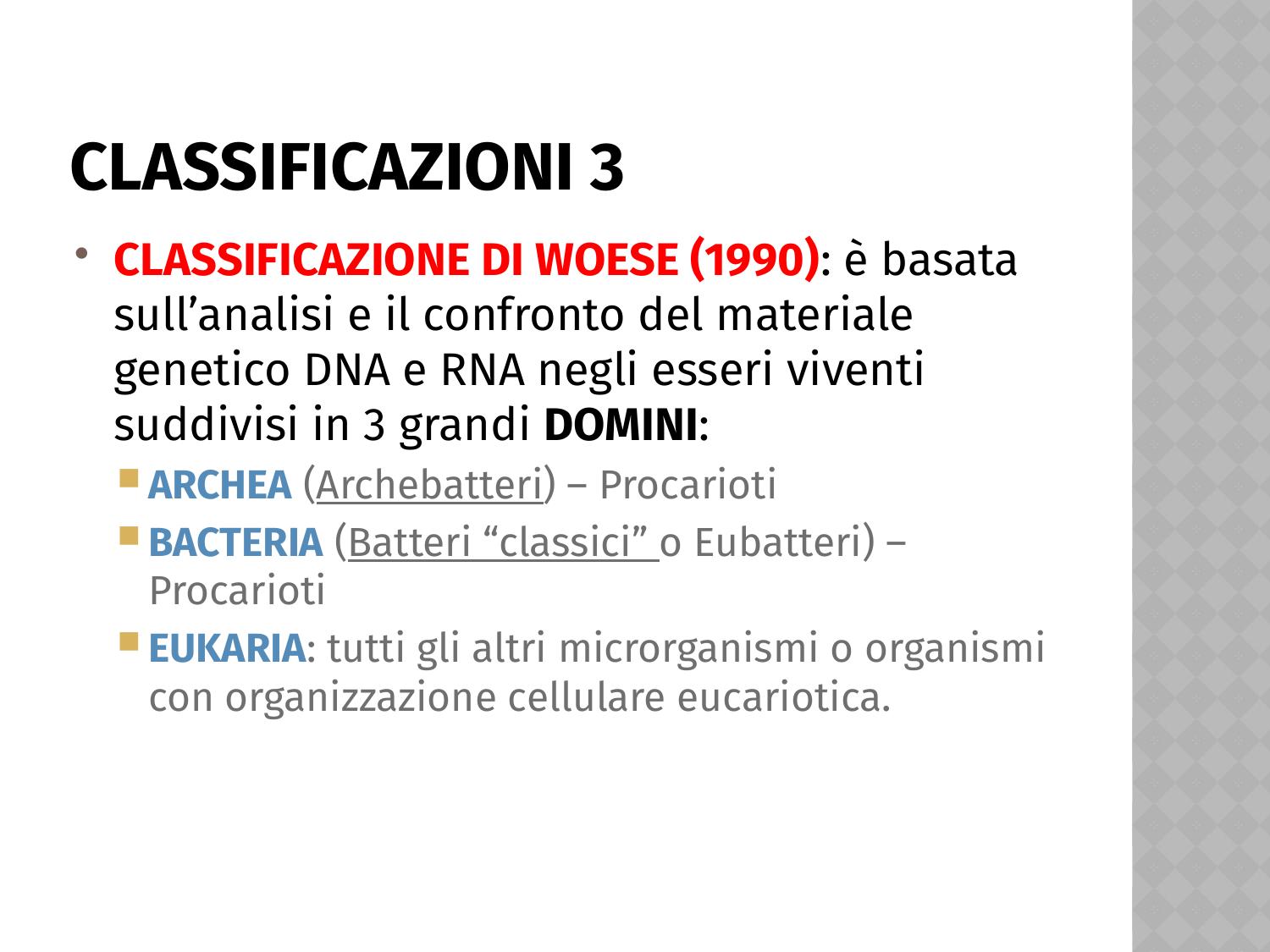

# Classificazioni 3
CLASSIFICAZIONE DI WOESE (1990): è basata sull’analisi e il confronto del materiale genetico DNA e RNA negli esseri viventi suddivisi in 3 grandi DOMINI:
ARCHEA (Archebatteri) – Procarioti
BACTERIA (Batteri “classici” o Eubatteri) – Procarioti
EUKARIA: tutti gli altri microrganismi o organismi con organizzazione cellulare eucariotica.